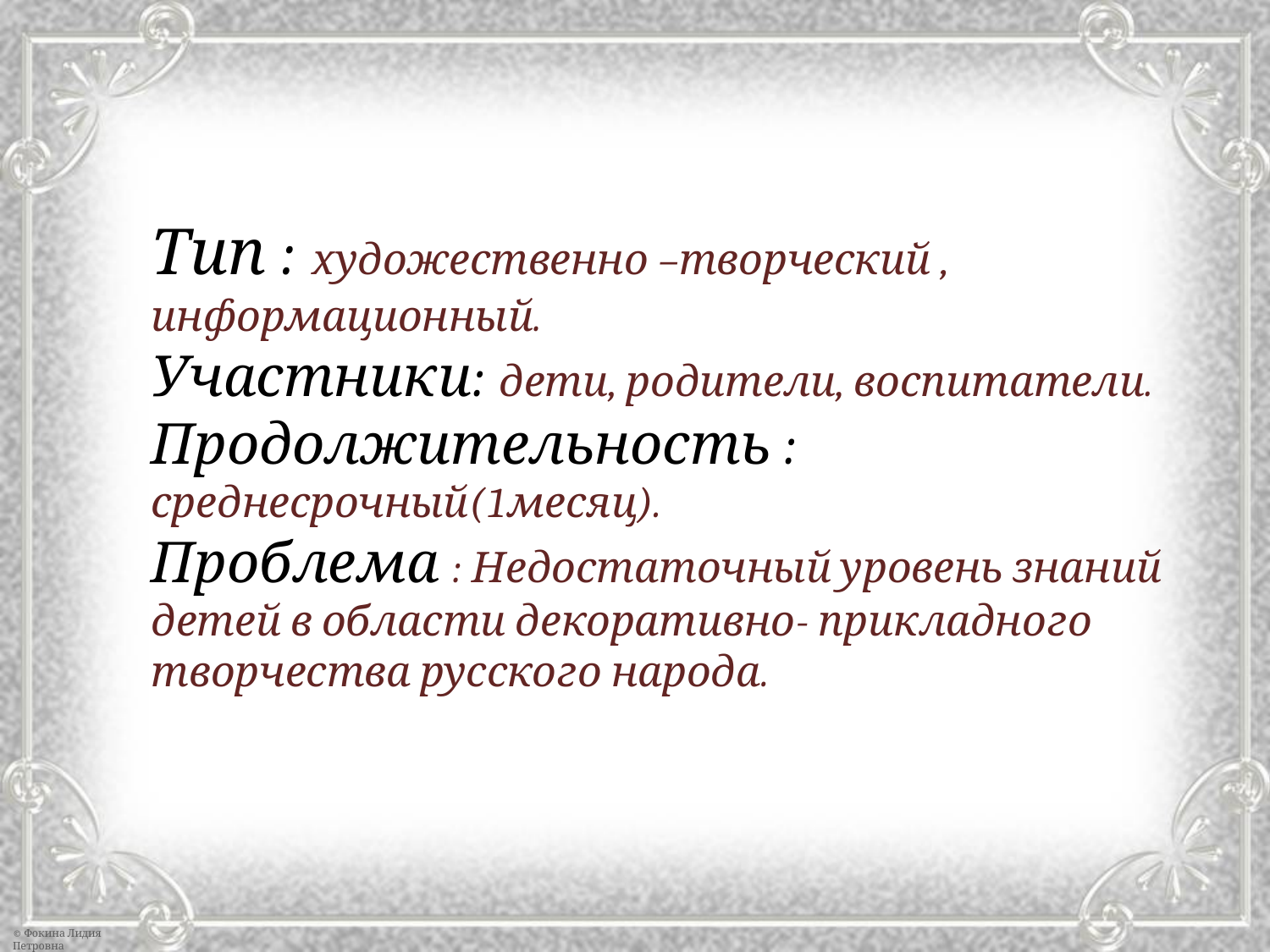

Тип : художественно –творческий , информационный.
Участники: дети, родители, воспитатели.
Продолжительность : среднесрочный(1месяц).
Проблема : Недостаточный уровень знаний детей в области декоративно- прикладного творчества русского народа.